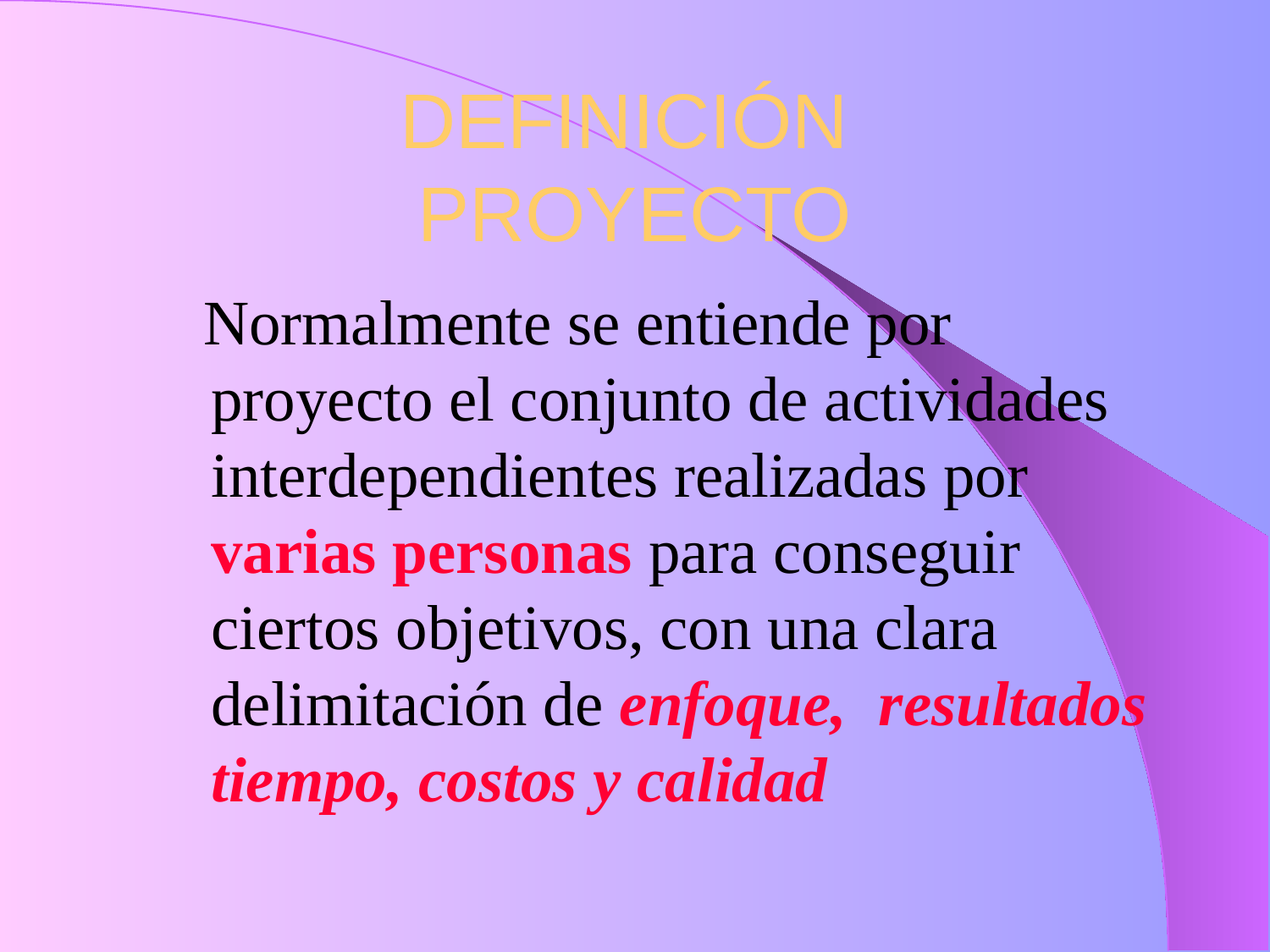

# DEFINICIÓN PROYECTO
  Normalmente se entiende por proyecto el conjunto de actividades interdependientes realizadas por varias personas para conseguir ciertos objetivos, con una clara delimitación de enfoque,  resultados tiempo, costos y calidad